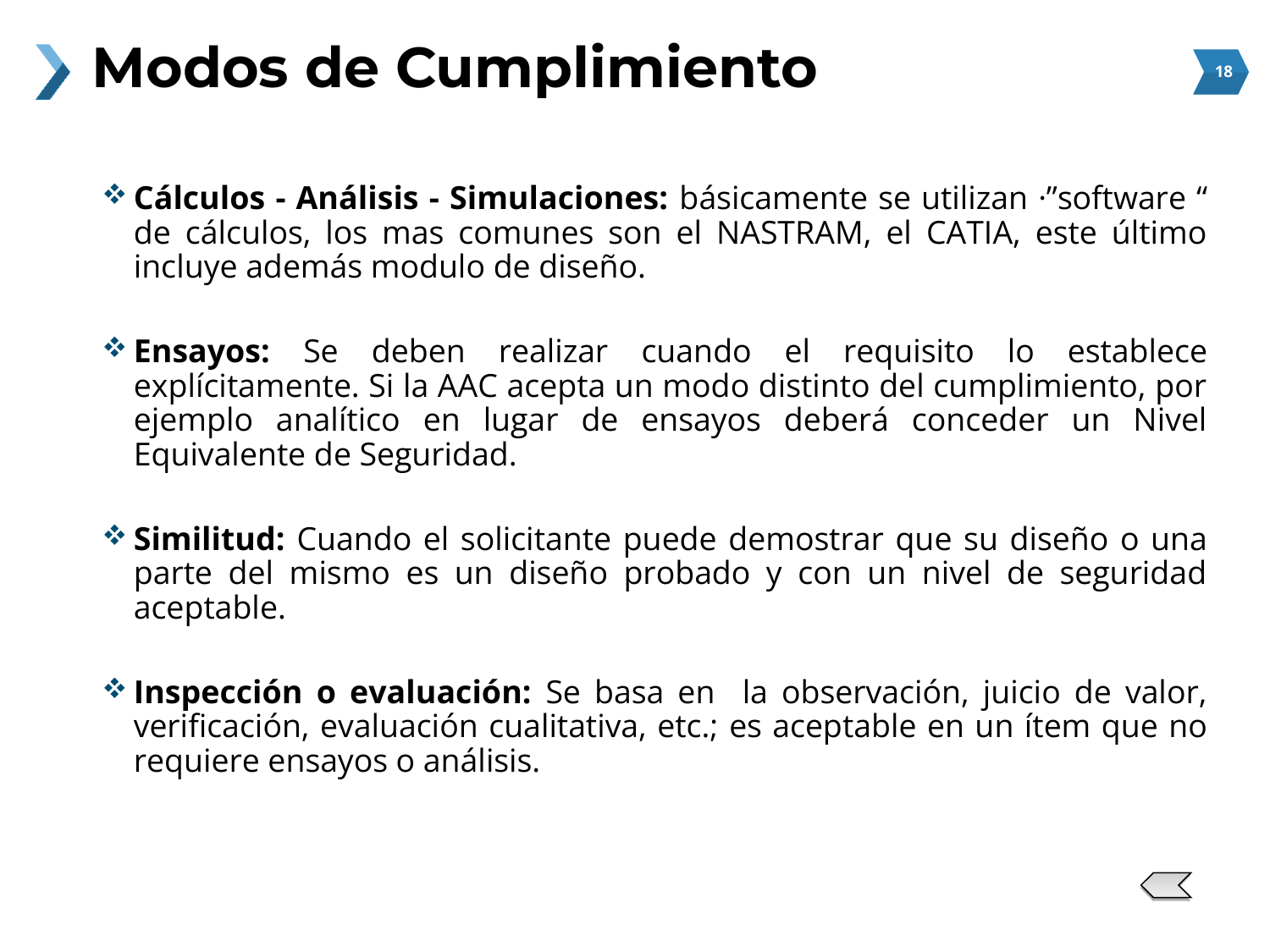

# Modos de Cumplimiento
Cálculos - Análisis - Simulaciones: básicamente se utilizan ·”software “ de cálculos, los mas comunes son el NASTRAM, el CATIA, este último incluye además modulo de diseño.

Ensayos: Se deben realizar cuando el requisito lo establece explícitamente. Si la AAC acepta un modo distinto del cumplimiento, por ejemplo analítico en lugar de ensayos deberá conceder un Nivel Equivalente de Seguridad.

Similitud: Cuando el solicitante puede demostrar que su diseño o una parte del mismo es un diseño probado y con un nivel de seguridad aceptable.

Inspección o evaluación: Se basa en  la observación, juicio de valor, verificación, evaluación cualitativa, etc.; es aceptable en un ítem que no requiere ensayos o análisis.